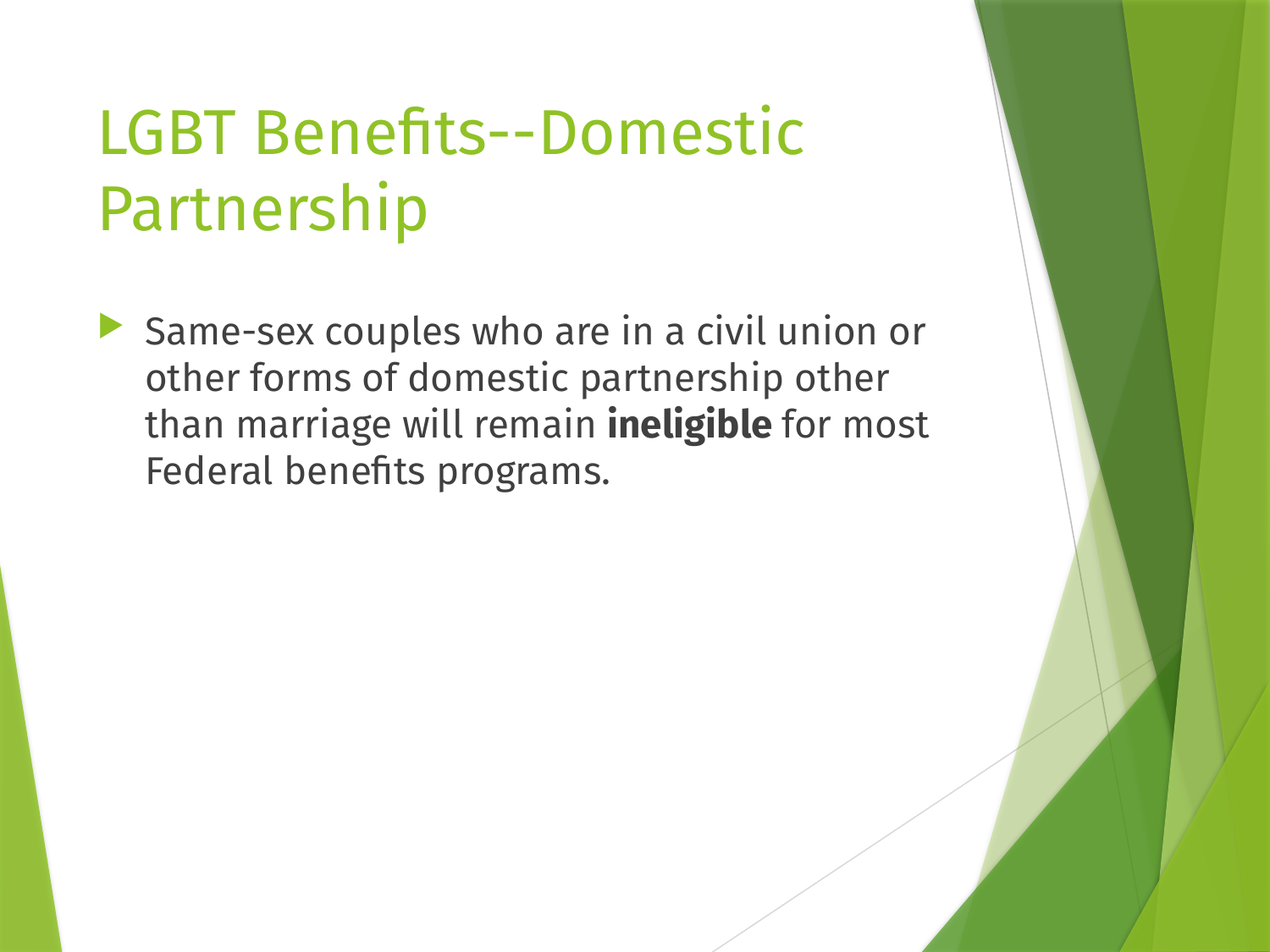

# LGBT Benefits--Domestic Partnership
Same-sex couples who are in a civil union or other forms of domestic partnership other than marriage will remain ineligible for most Federal benefits programs.